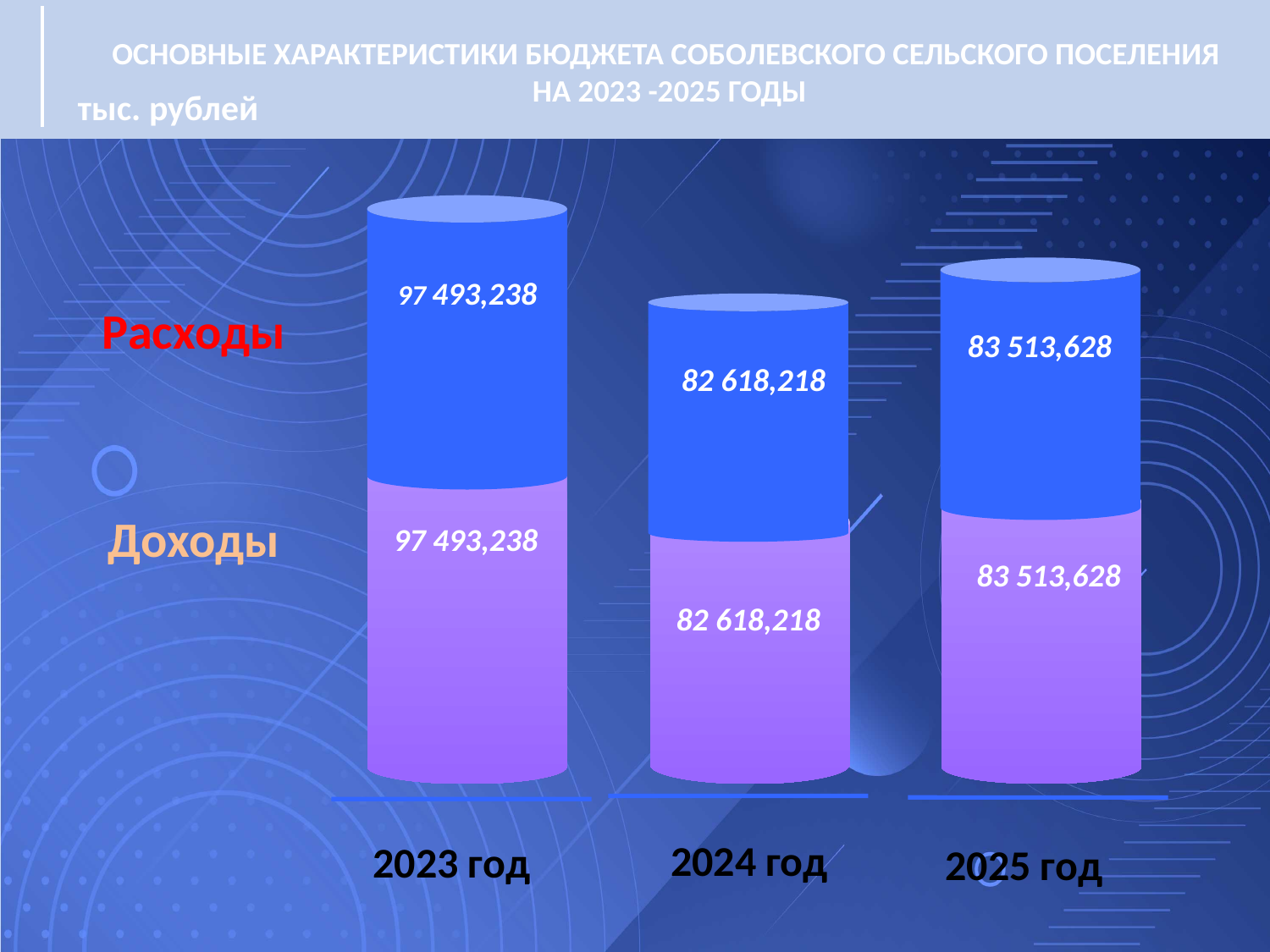

ОСНОВНЫЕ ХАРАКТЕРИСТИКИ БЮДЖЕТА СОБОЛЕВСКОГО СЕЛЬСКОГО ПОСЕЛЕНИЯ
НА 2023 -2025 ГОДЫ
тыс. рублей

97 493,238

Расходы
83 513,628
82 618,218

Доходы

97 493,238

83 513,628
82 618,218

2024 год
2023 год
2025 год